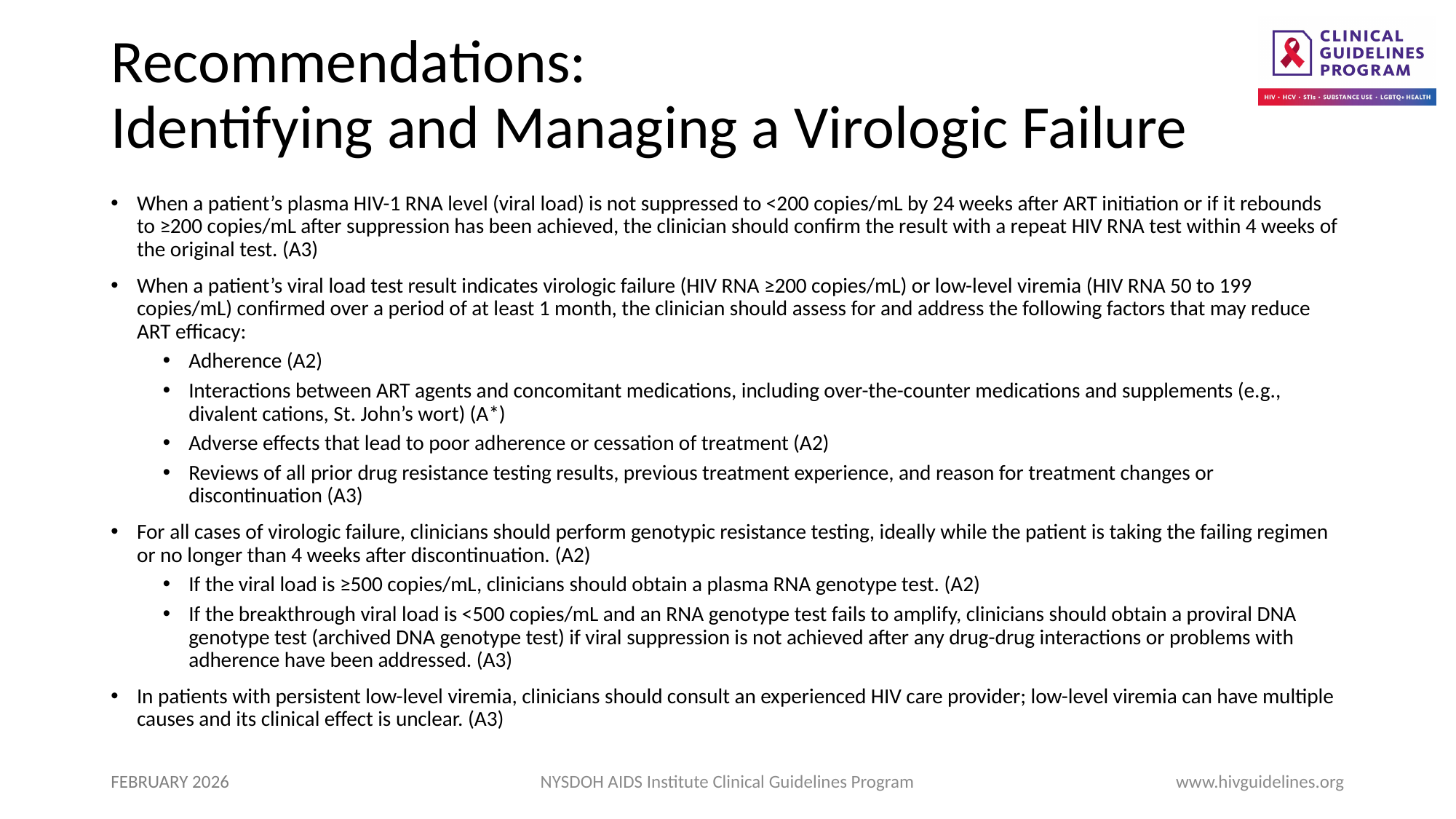

# Recommendations: Identifying and Managing a Virologic Failure
When a patient’s plasma HIV-1 RNA level (viral load) is not suppressed to <200 copies/mL by 24 weeks after ART initiation or if it rebounds to ≥200 copies/mL after suppression has been achieved, the clinician should confirm the result with a repeat HIV RNA test within 4 weeks of the original test. (A3)
When a patient’s viral load test result indicates virologic failure (HIV RNA ≥200 copies/mL) or low-level viremia (HIV RNA 50 to 199 copies/mL) confirmed over a period of at least 1 month, the clinician should assess for and address the following factors that may reduce ART efficacy:
Adherence (A2)
Interactions between ART agents and concomitant medications, including over-the-counter medications and supplements (e.g., divalent cations, St. John’s wort) (A*)
Adverse effects that lead to poor adherence or cessation of treatment (A2)
Reviews of all prior drug resistance testing results, previous treatment experience, and reason for treatment changes or discontinuation (A3)
For all cases of virologic failure, clinicians should perform genotypic resistance testing, ideally while the patient is taking the failing regimen or no longer than 4 weeks after discontinuation. (A2)
If the viral load is ≥500 copies/mL, clinicians should obtain a plasma RNA genotype test. (A2)
If the breakthrough viral load is <500 copies/mL and an RNA genotype test fails to amplify, clinicians should obtain a proviral DNA genotype test (archived DNA genotype test) if viral suppression is not achieved after any drug-drug interactions or problems with adherence have been addressed. (A3)
In patients with persistent low-level viremia, clinicians should consult an experienced HIV care provider; low-level viremia can have multiple causes and its clinical effect is unclear. (A3)
FEBRUARY 2026
NYSDOH AIDS Institute Clinical Guidelines Program
www.hivguidelines.org